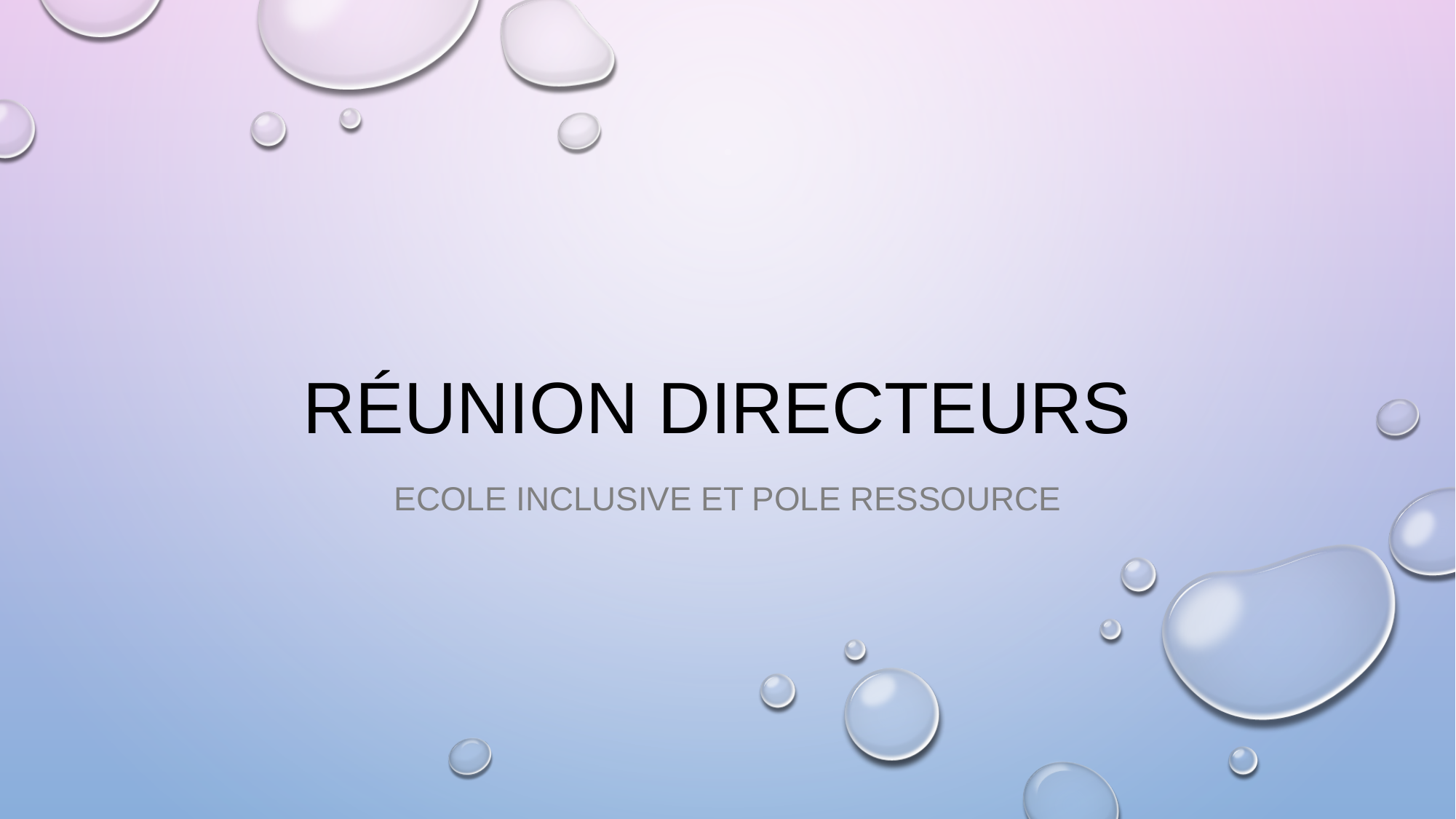

# Réunion Directeurs
Ecole inclusive et pole ressource